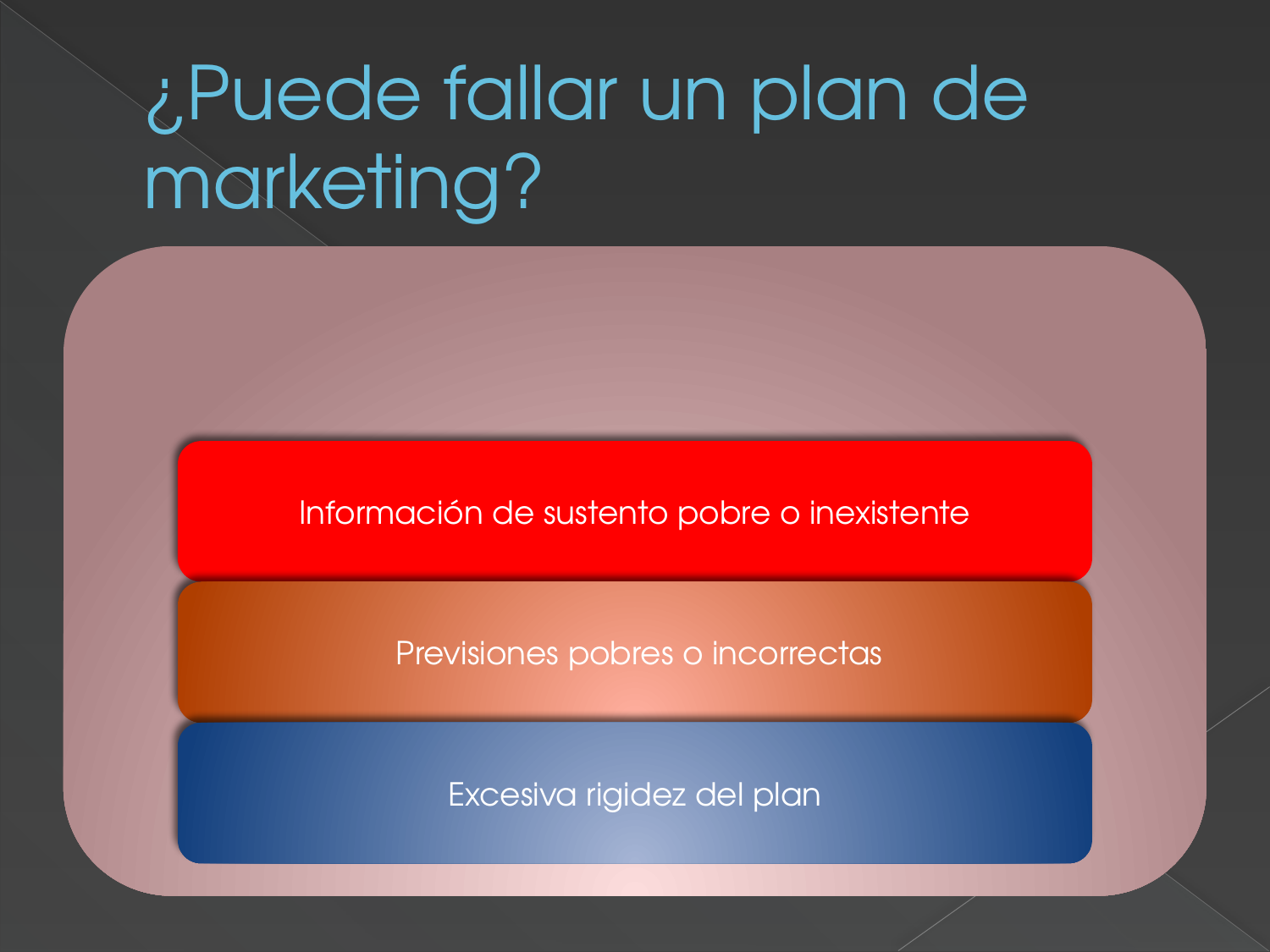

# ¿Puede fallar un plan de marketing?
Información de sustento pobre o inexistente
 Previsiones pobres o incorrectas
Excesiva rigidez del plan